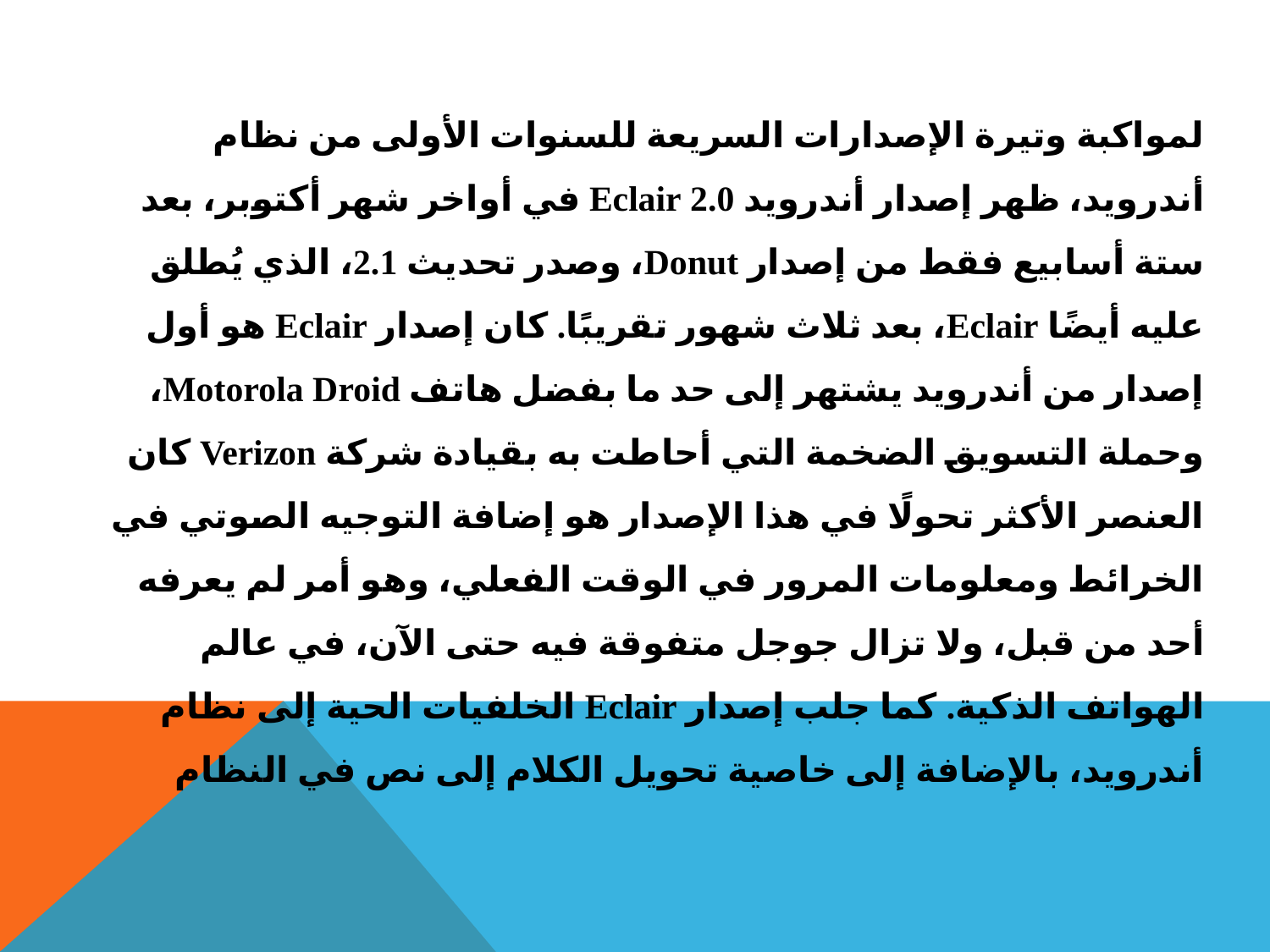

لمواكبة وتيرة الإصدارات السريعة للسنوات الأولى من نظام أندرويد، ظهر إصدار أندرويد 2.0 Eclair في أواخر شهر أكتوبر، بعد ستة أسابيع فقط من إصدار Donut، وصدر تحديث 2.1، الذي يُطلق عليه أيضًا Eclair، بعد ثلاث شهور تقريبًا. كان إصدار Eclair هو أول إصدار من أندرويد يشتهر إلى حد ما بفضل هاتف Motorola Droid، وحملة التسويق الضخمة التي أحاطت به بقيادة شركة Verizon كان العنصر الأكثر تحولًا في هذا الإصدار هو إضافة التوجيه الصوتي في الخرائط ومعلومات المرور في الوقت الفعلي، وهو أمر لم يعرفه أحد من قبل، ولا تزال جوجل متفوقة فيه حتى الآن، في عالم الهواتف الذكية. كما جلب إصدار Eclair الخلفيات الحية إلى نظام أندرويد، بالإضافة إلى خاصية تحويل الكلام إلى نص في النظام